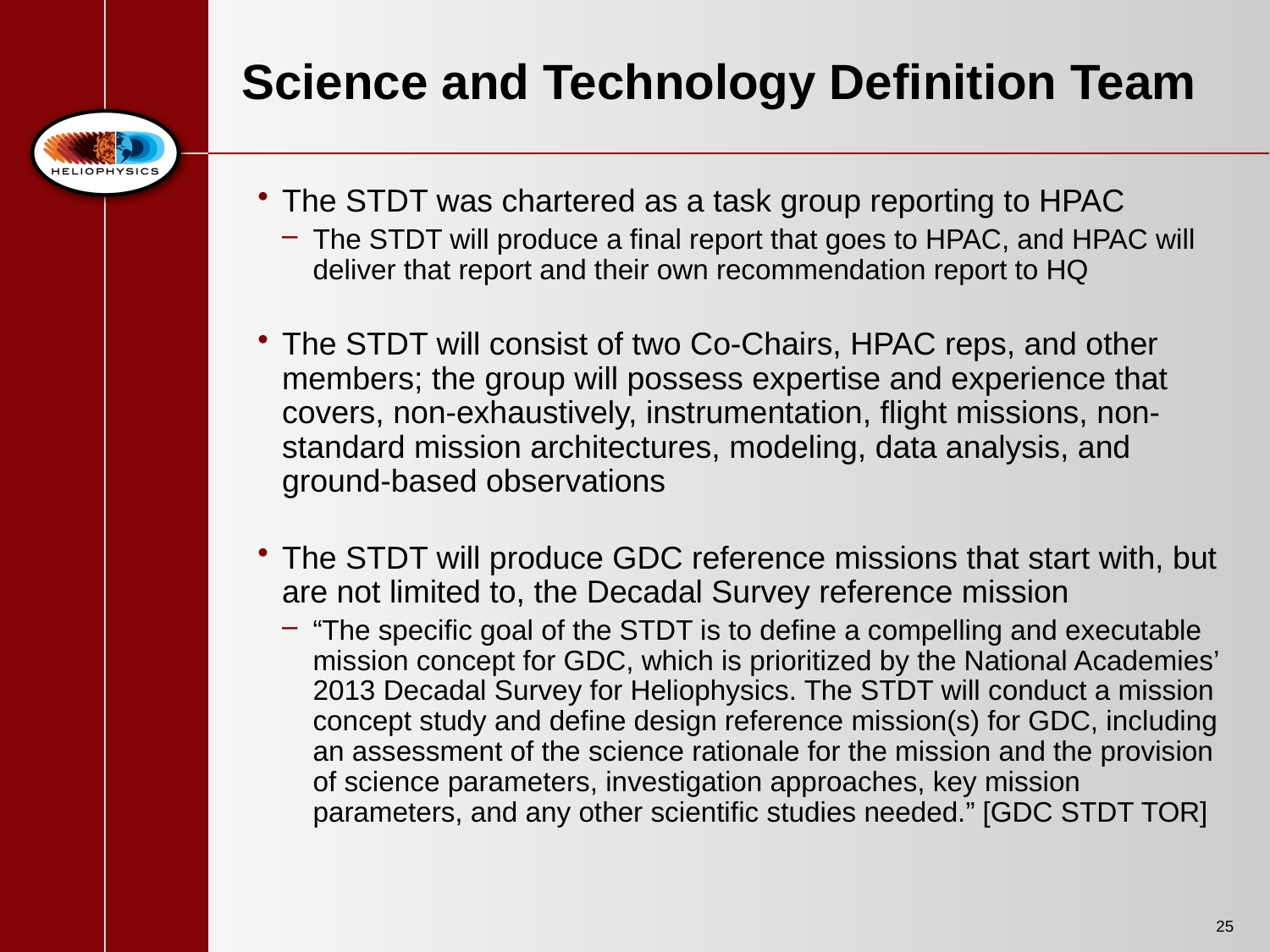

# Science and Technology Definition Team
The STDT was chartered as a task group reporting to HPAC
The STDT will produce a final report that goes to HPAC, and HPAC will deliver that report and their own recommendation report to HQ

The STDT will consist of two Co-Chairs, HPAC reps, and other members; the group will possess expertise and experience that covers, non-exhaustively, instrumentation, flight missions, non-standard mission architectures, modeling, data analysis, and ground-based observations

The STDT will produce GDC reference missions that start with, but are not limited to, the Decadal Survey reference mission
“The specific goal of the STDT is to define a compelling and executable mission concept for GDC, which is prioritized by the National Academies’ 2013 Decadal Survey for Heliophysics. The STDT will conduct a mission concept study and define design reference mission(s) for GDC, including an assessment of the science rationale for the mission and the provision of science parameters, investigation approaches, key mission parameters, and any other scientific studies needed.” [GDC STDT TOR]

25